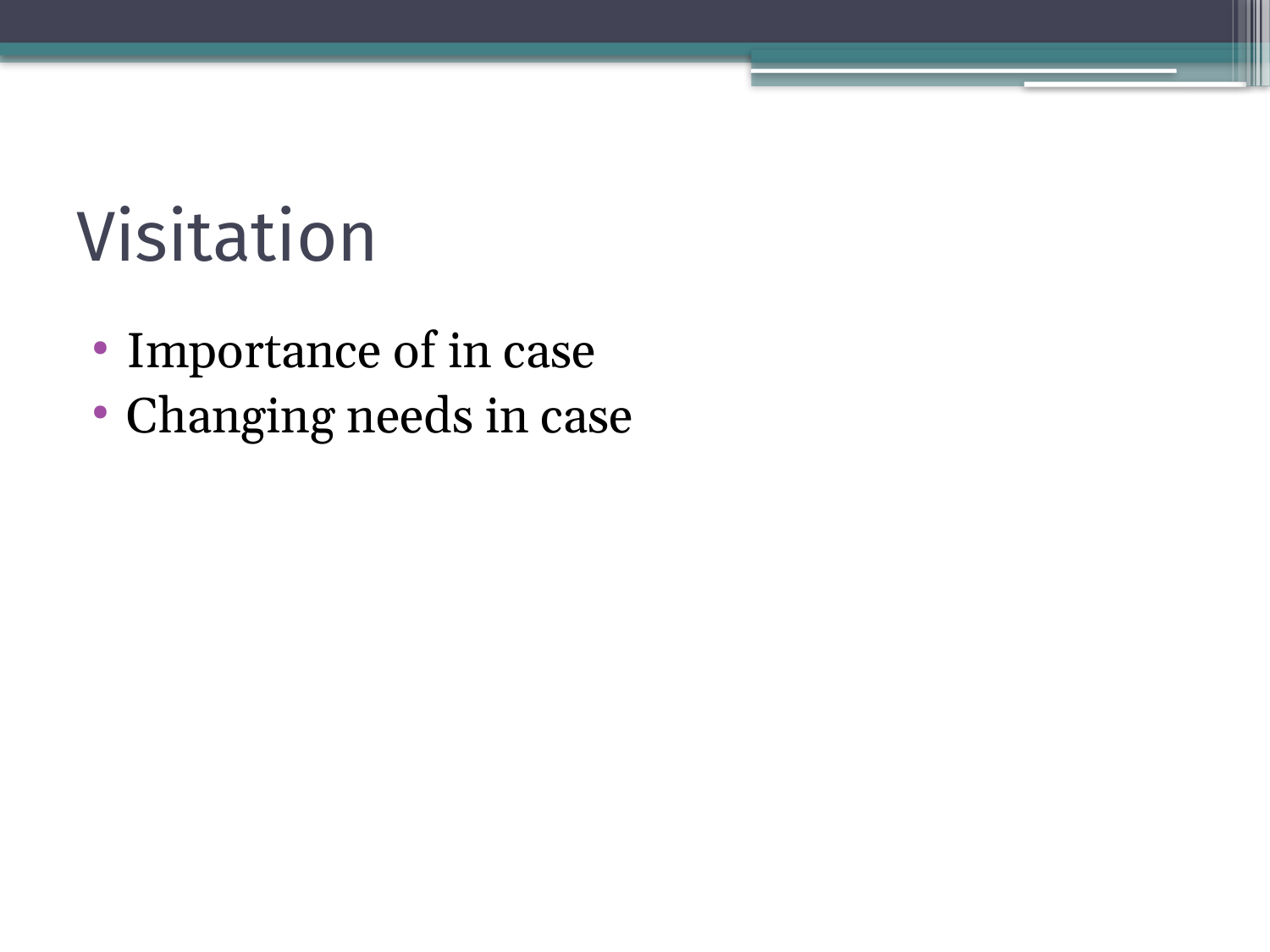

# Visitation
Importance of in case
Changing needs in case